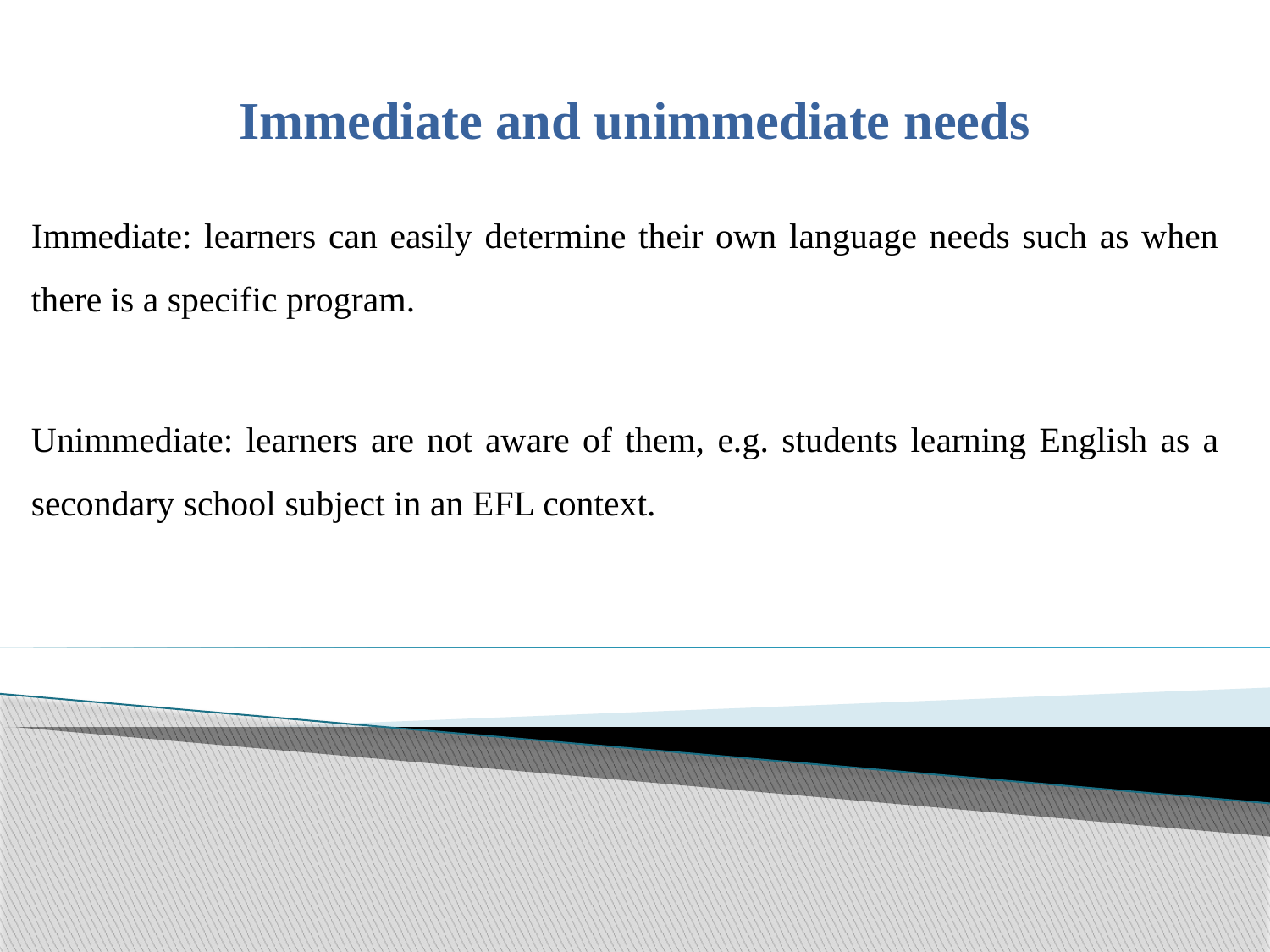

# Immediate and unimmediate needs

Immediate: learners can easily determine their own language needs such as when there is a specific program.

Unimmediate: learners are not aware of them, e.g. students learning English as a secondary school subject in an EFL context.